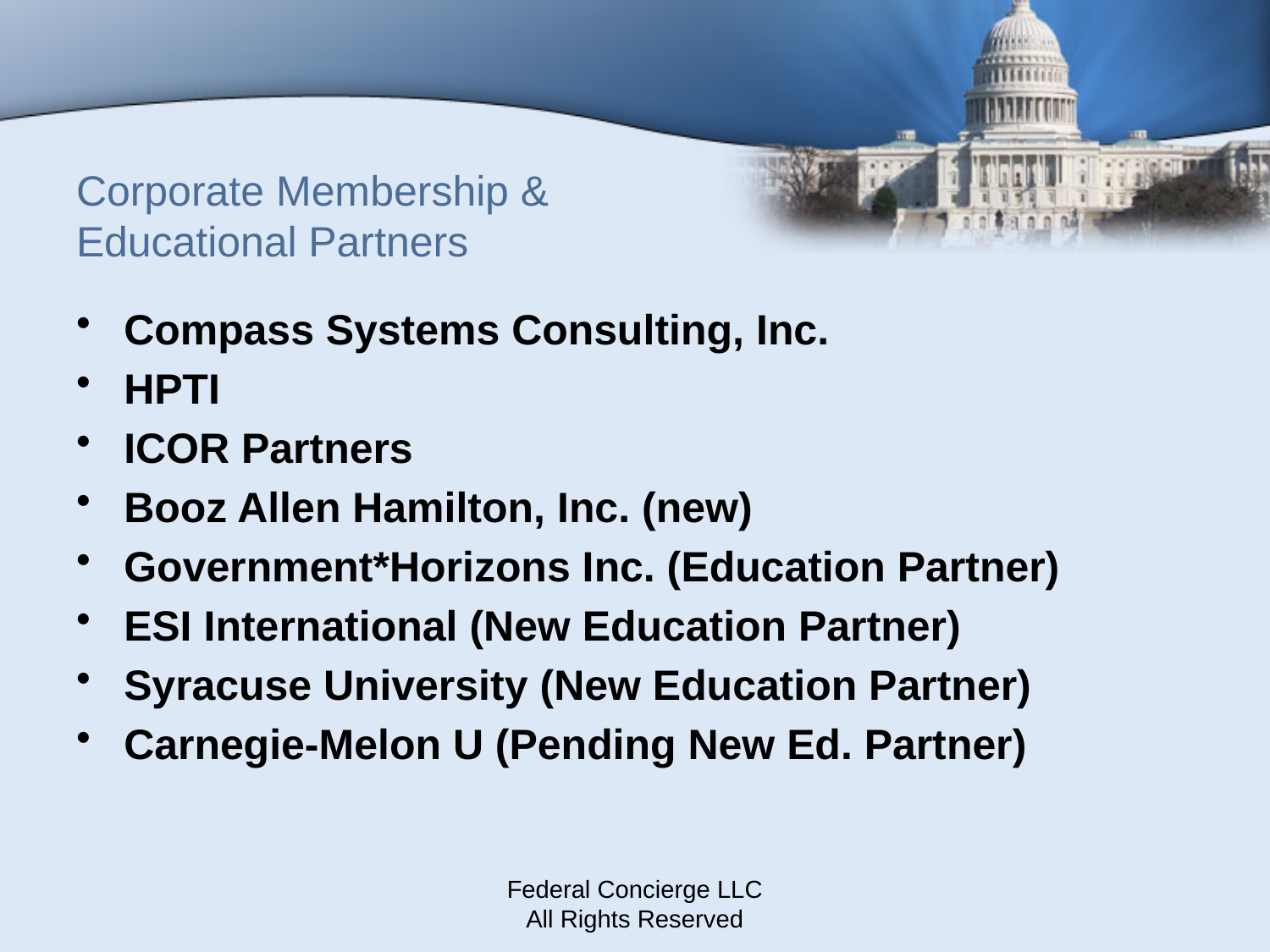

# Corporate Membership & Educational Partners
Compass Systems Consulting, Inc.
HPTI
ICOR Partners
Booz Allen Hamilton, Inc. (new)
Government*Horizons Inc. (Education Partner)
ESI International (New Education Partner)
Syracuse University (New Education Partner)
Carnegie-Melon U (Pending New Ed. Partner)

Federal Concierge LLC
All Rights Reserved